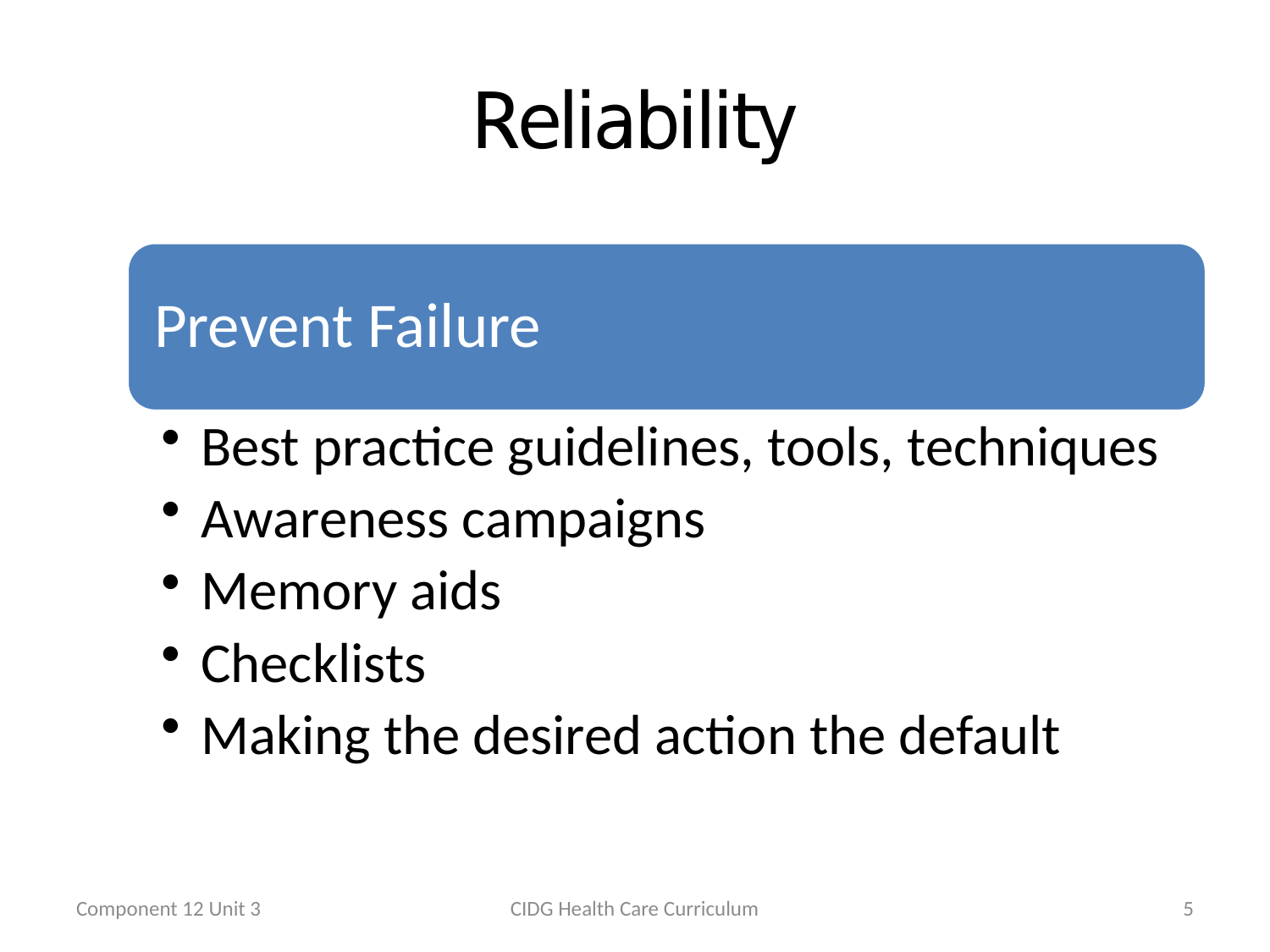

# Reliability
Prevent Failure
Best practice guidelines, tools, techniques
Awareness campaigns
Memory aids
Checklists
Making the desired action the default
Component 12 Unit 3
CIDG Health Care Curriculum
5